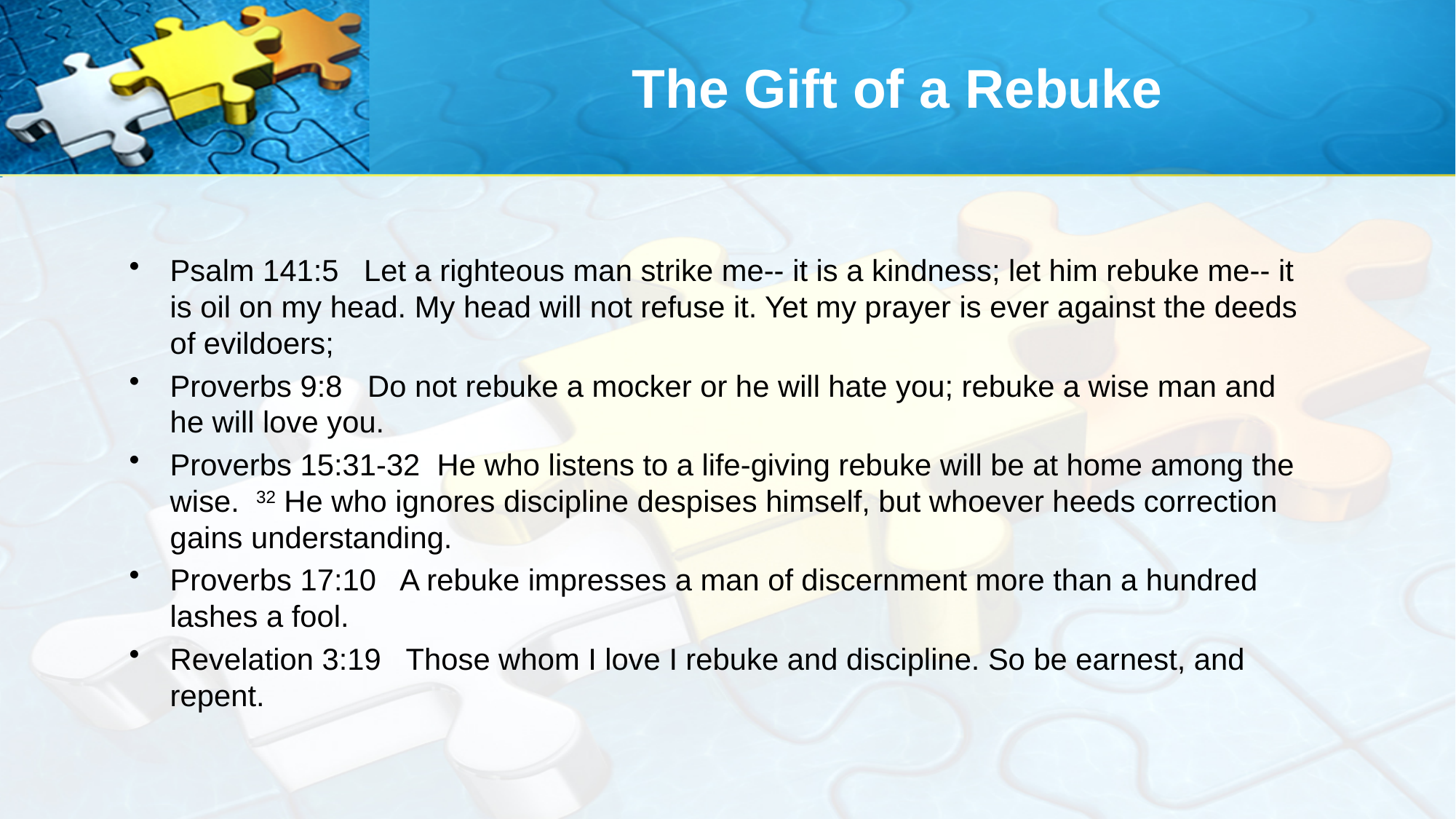

# The Gift of a Rebuke
Psalm 141:5   Let a righteous man strike me-- it is a kindness; let him rebuke me-- it is oil on my head. My head will not refuse it. Yet my prayer is ever against the deeds of evildoers;
Proverbs 9:8   Do not rebuke a mocker or he will hate you; rebuke a wise man and he will love you.
Proverbs 15:31-32  He who listens to a life-giving rebuke will be at home among the wise.  32 He who ignores discipline despises himself, but whoever heeds correction gains understanding.
Proverbs 17:10   A rebuke impresses a man of discernment more than a hundred lashes a fool.
Revelation 3:19   Those whom I love I rebuke and discipline. So be earnest, and repent.